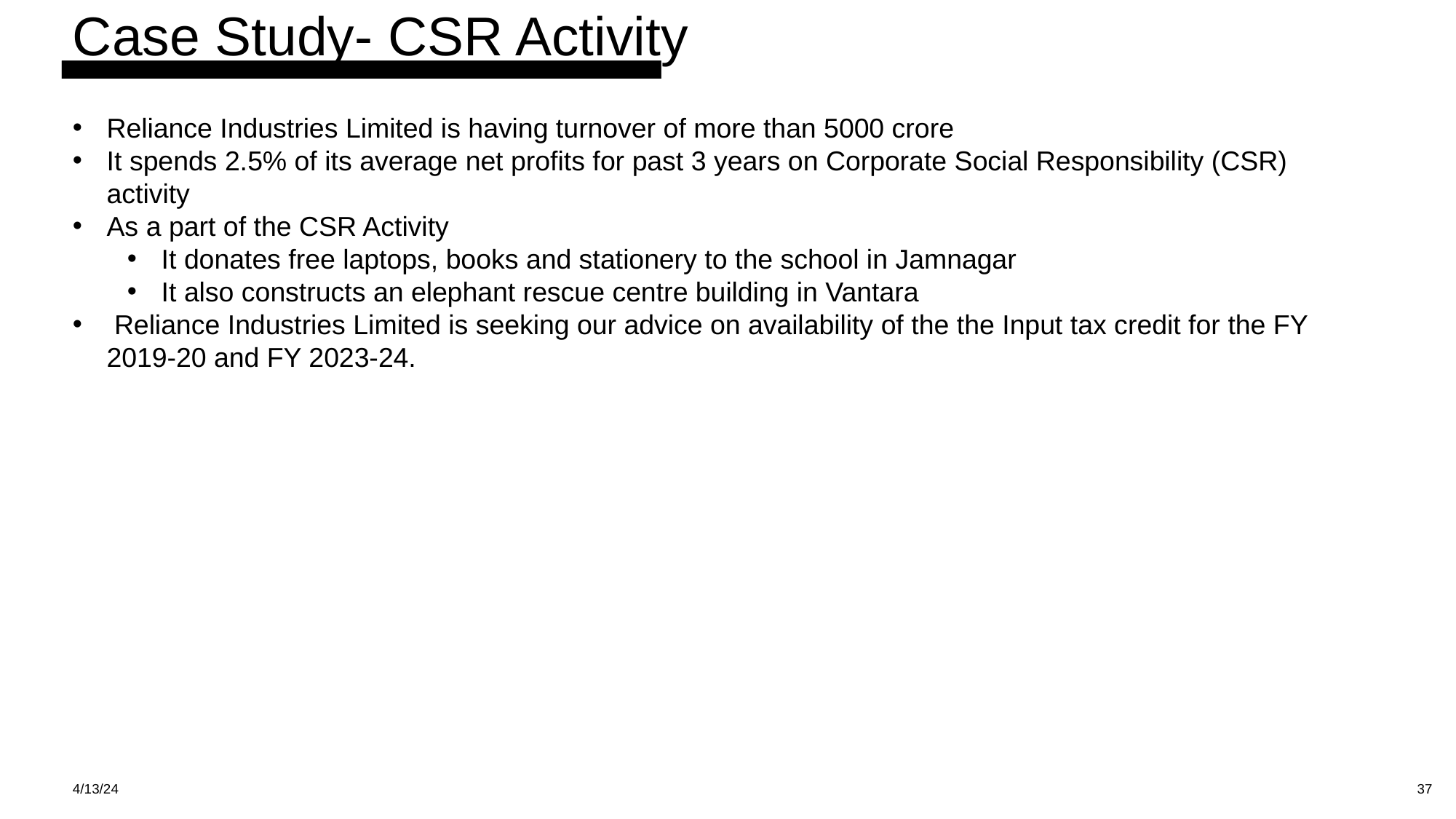

Case Study- CSR Activity
Reliance Industries Limited is having turnover of more than 5000 crore
It spends 2.5% of its average net profits for past 3 years on Corporate Social Responsibility (CSR) activity
As a part of the CSR Activity
It donates free laptops, books and stationery to the school in Jamnagar
It also constructs an elephant rescue centre building in Vantara
 Reliance Industries Limited is seeking our advice on availability of the the Input tax credit for the FY 2019-20 and FY 2023-24.
4/13/24
37